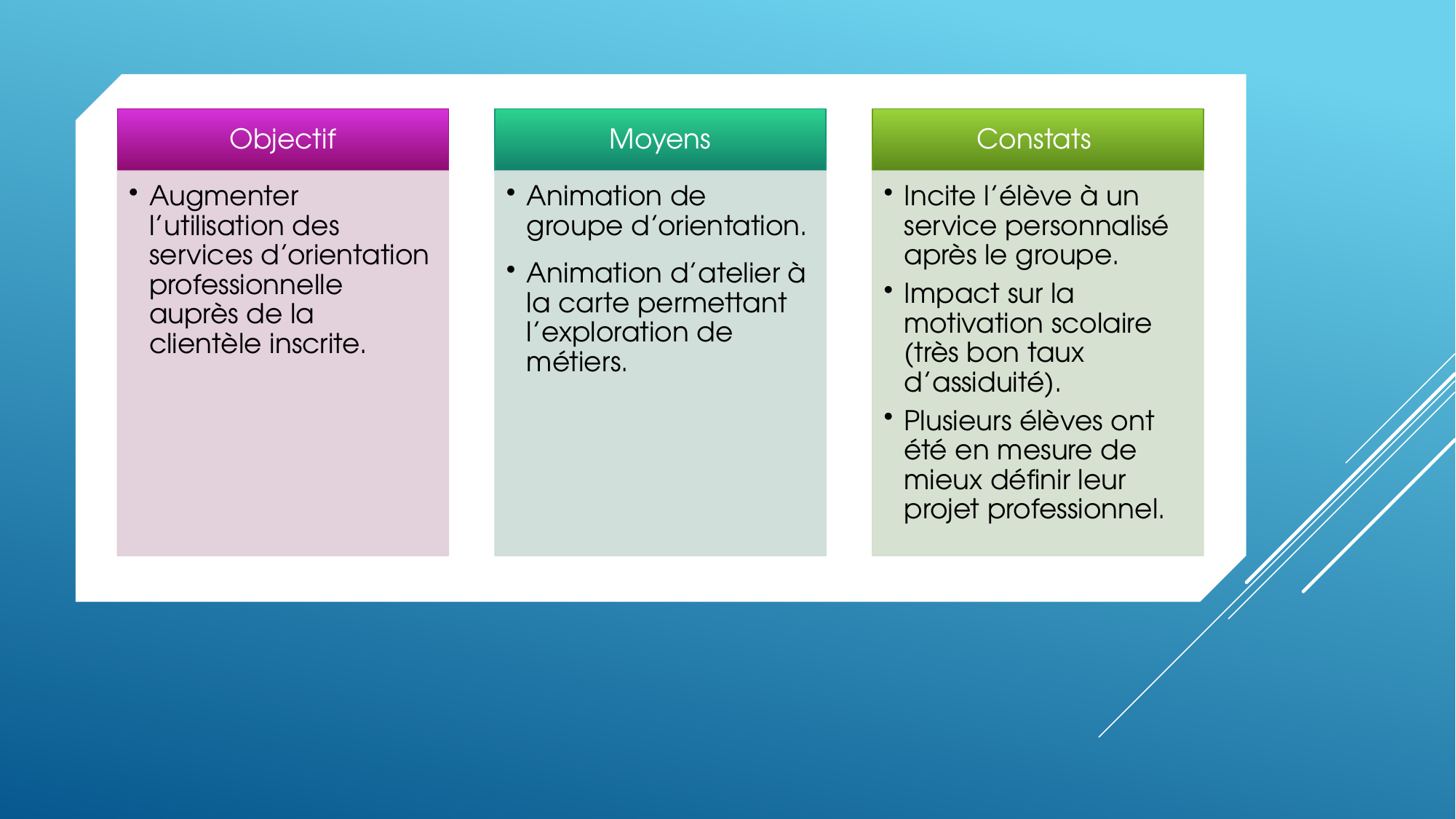

Objectif
Augmenter l’utilisation des services d’orientation professionnelle auprès de la clientèle inscrite.
Moyens
Animation de groupe d’orientation.
Animation d’atelier à la carte permettant l’exploration de métiers.
Constats
Incite l’élève à un service personnalisé après le groupe.
Impact sur la motivation scolaire (très bon taux d’assiduité).
Plusieurs élèves ont été en mesure de mieux définir leur projet professionnel.